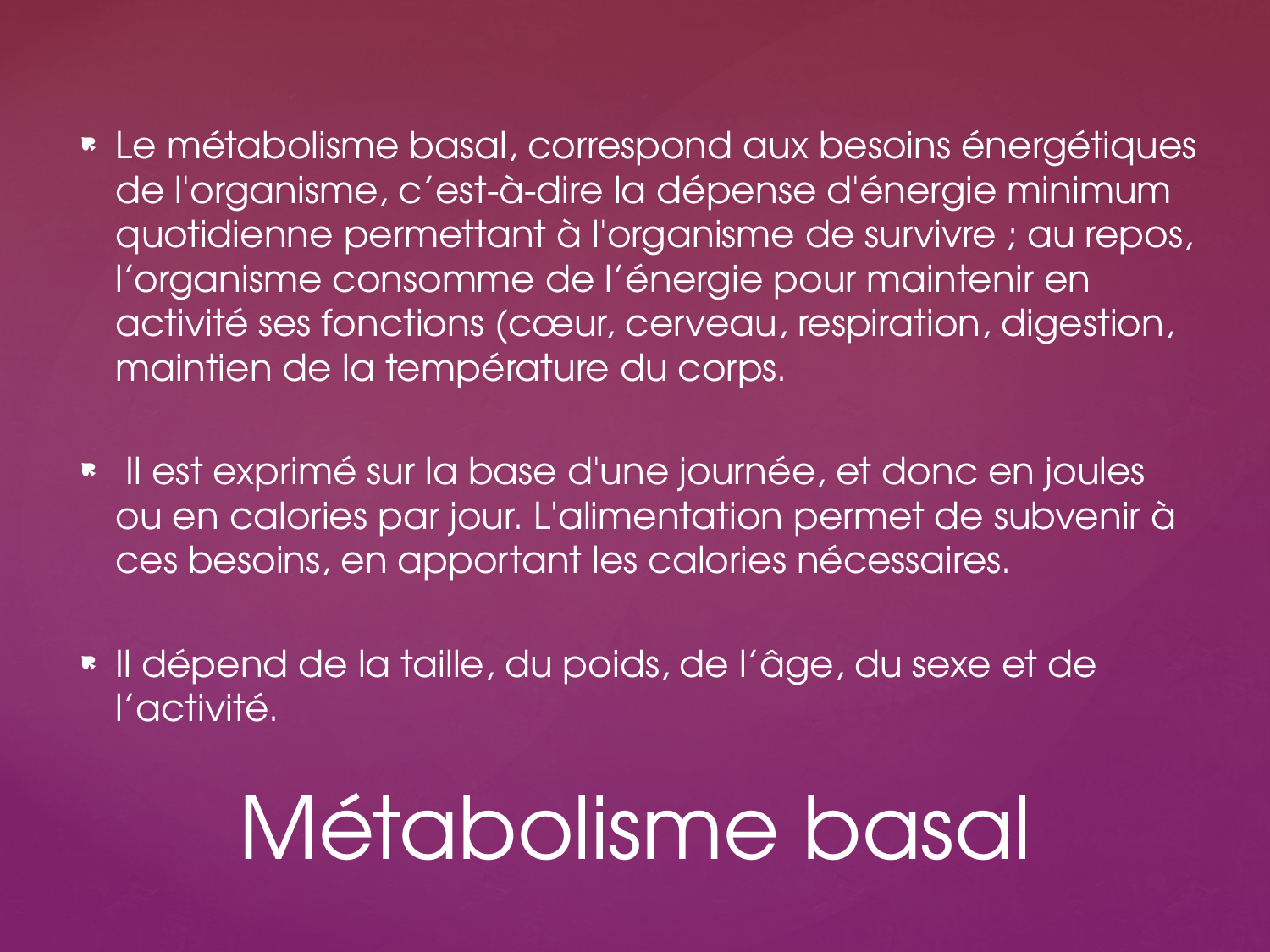

Le métabolisme basal, correspond aux besoins énergétiques de l'organisme, c’est-à-dire la dépense d'énergie minimum quotidienne permettant à l'organisme de survivre ; au repos, l’organisme consomme de l’énergie pour maintenir en activité ses fonctions (cœur, cerveau, respiration, digestion, maintien de la température du corps.

 Il est exprimé sur la base d'une journée, et donc en joules ou en calories par jour. L'alimentation permet de subvenir à ces besoins, en apportant les calories nécessaires.

Il dépend de la taille, du poids, de l’âge, du sexe et de l’activité.
# Métabolisme basal